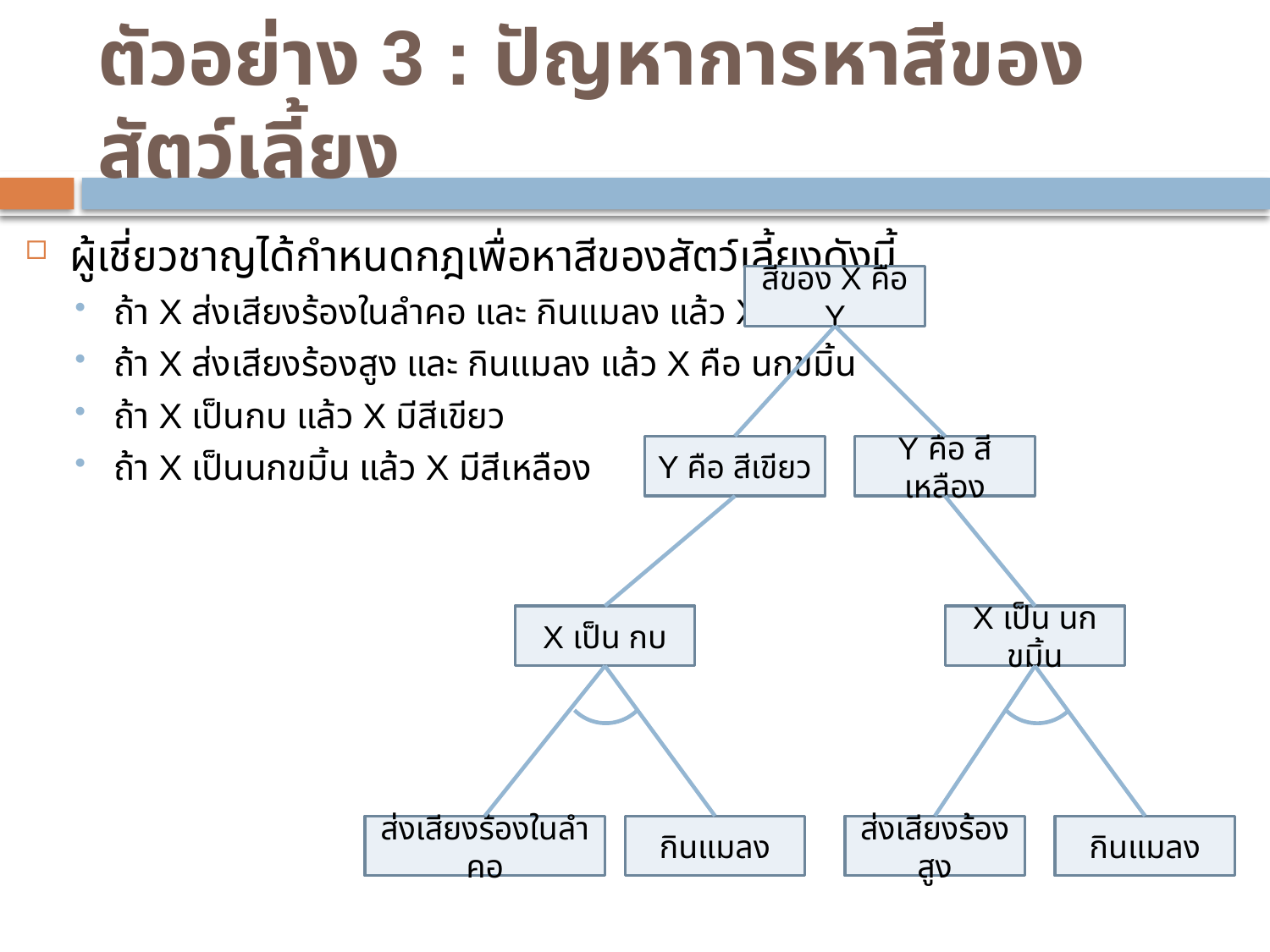

# ตัวอย่าง 3 : ปัญหาการหาสีของสัตว์เลี้ยง
ผู้เชี่ยวชาญได้กำหนดกฎเพื่อหาสีของสัตว์เลี้ยงดังนี้
ถ้า X ส่งเสียงร้องในลำคอ และ กินแมลง แล้ว X คือ กบ
ถ้า X ส่งเสียงร้องสูง และ กินแมลง แล้ว X คือ นกขมิ้น
ถ้า X เป็นกบ แล้ว X มีสีเขียว
ถ้า X เป็นนกขมิ้น แล้ว X มีสีเหลือง

สีของ X คือ Y
Y คือ สีเขียว
Y คือ สีเหลือง
X เป็น กบ
X เป็น นกขมิ้น

ส่งเสียงร้องในลำคอ
กินแมลง
ส่งเสียงร้องสูง
กินแมลง